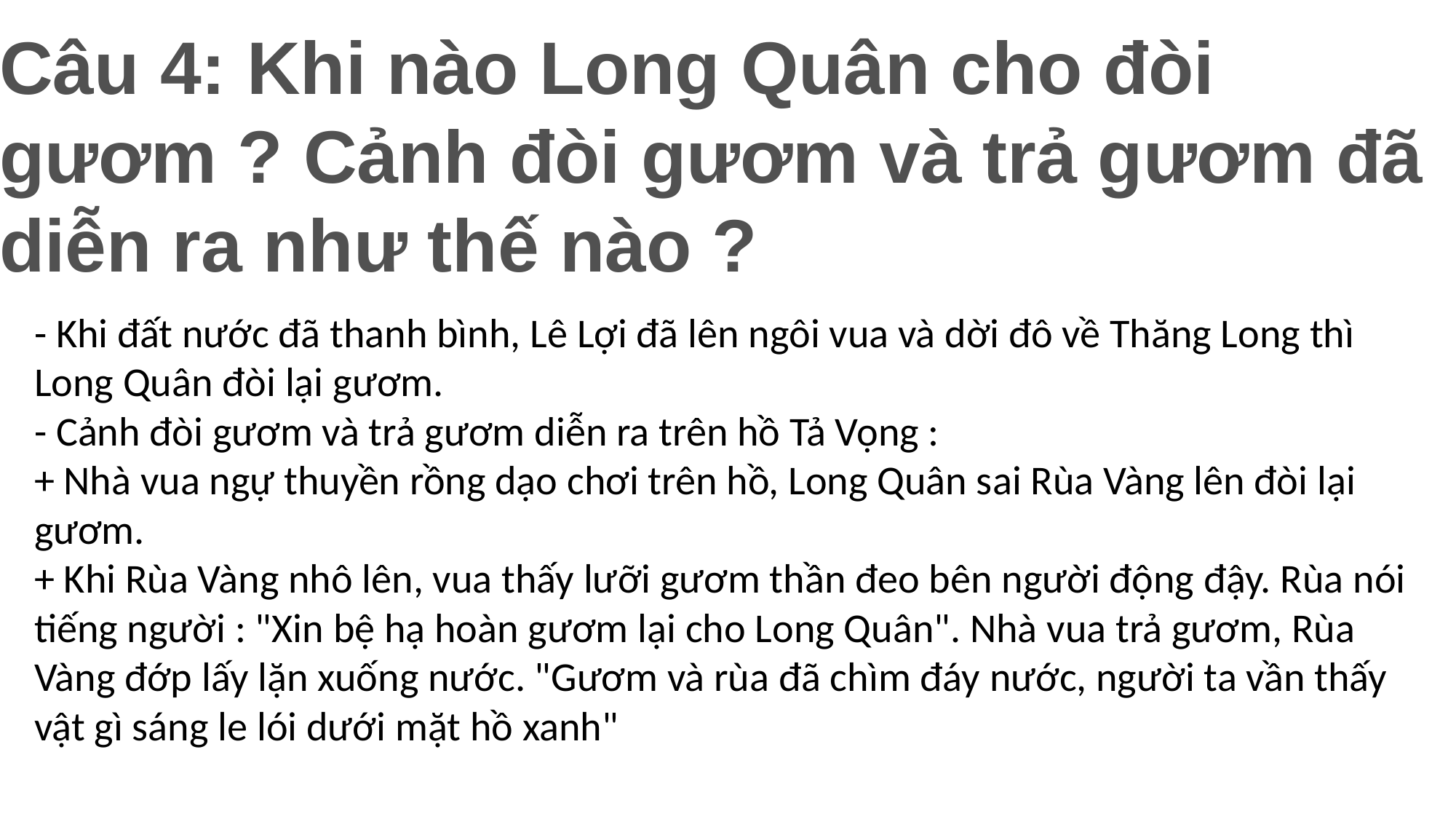

Câu 4: Khi nào Long Quân cho đòi gươm ? Cảnh đòi gươm và trả gươm đã diễn ra như thế nào ?
- Khi đất nước đã thanh bình, Lê Lợi đã lên ngôi vua và dời đô về Thăng Long thì Long Quân đòi lại gươm.
- Cảnh đòi gươm và trả gươm diễn ra trên hồ Tả Vọng :
+ Nhà vua ngự thuyền rồng dạo chơi trên hồ, Long Quân sai Rùa Vàng lên đòi lại gươm.
+ Khi Rùa Vàng nhô lên, vua thấy lưỡi gươm thần đeo bên người động đậy. Rùa nói tiếng người : "Xin bệ hạ hoàn gươm lại cho Long Quân". Nhà vua trả gươm, Rùa Vàng đớp lấy lặn xuống nước. "Gươm và rùa đã chìm đáy nước, người ta vần thấy vật gì sáng le lói dưới mặt hồ xanh"